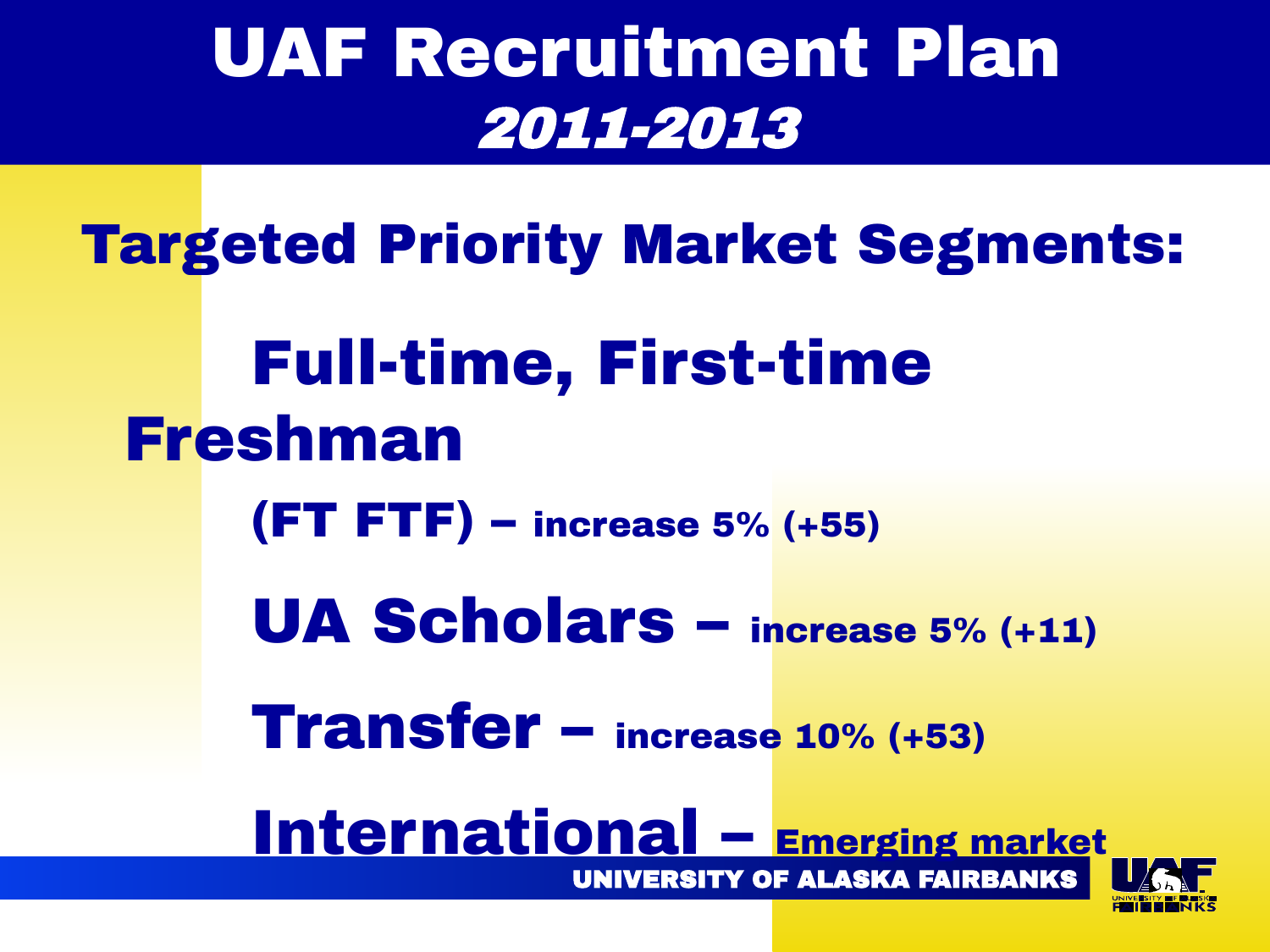

UAF Recruitment Plan
2011-2013

Targeted Priority Market Segments:

		Full-time, First-time Freshman
	(FT FTF) – increase 5% (+55)

		UA Scholars – increase 5% (+11)

		Transfer – increase 10% (+53)

		International – Emerging market

09.02